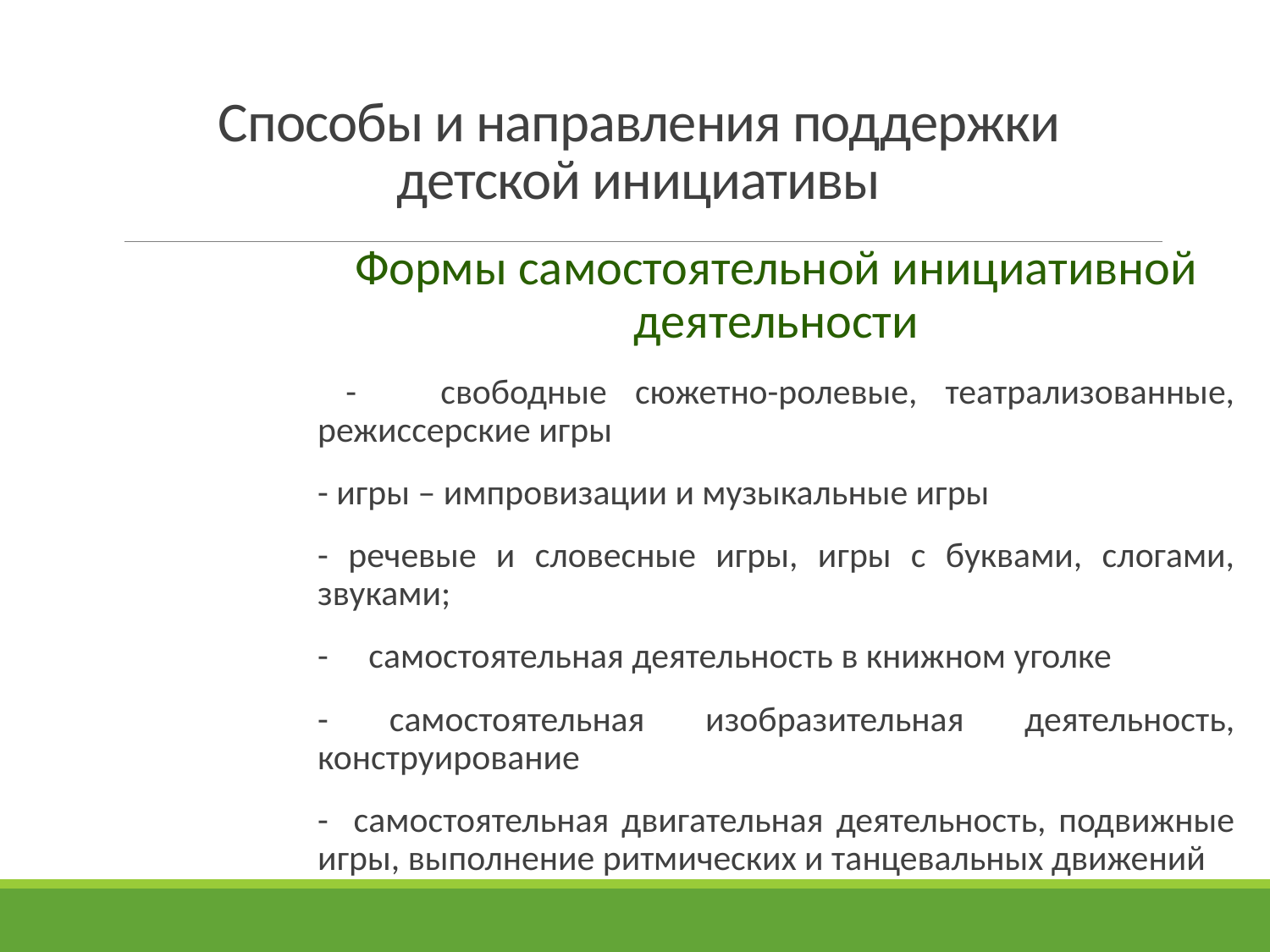

# Способы и направления поддержки детской инициативы
Формы самостоятельной инициативной деятельности
 -   свободные сюжетно-ролевые, театрализованные, режиссерские игры
- игры – импровизации и музыкальные игры
- речевые и словесные игры, игры с буквами, слогами, звуками;
-     самостоятельная деятельность в книжном уголке
- самостоятельная изобразительная деятельность, конструирование
-  самостоятельная двигательная деятельность, подвижные игры, выполнение ритмических и танцевальных движений